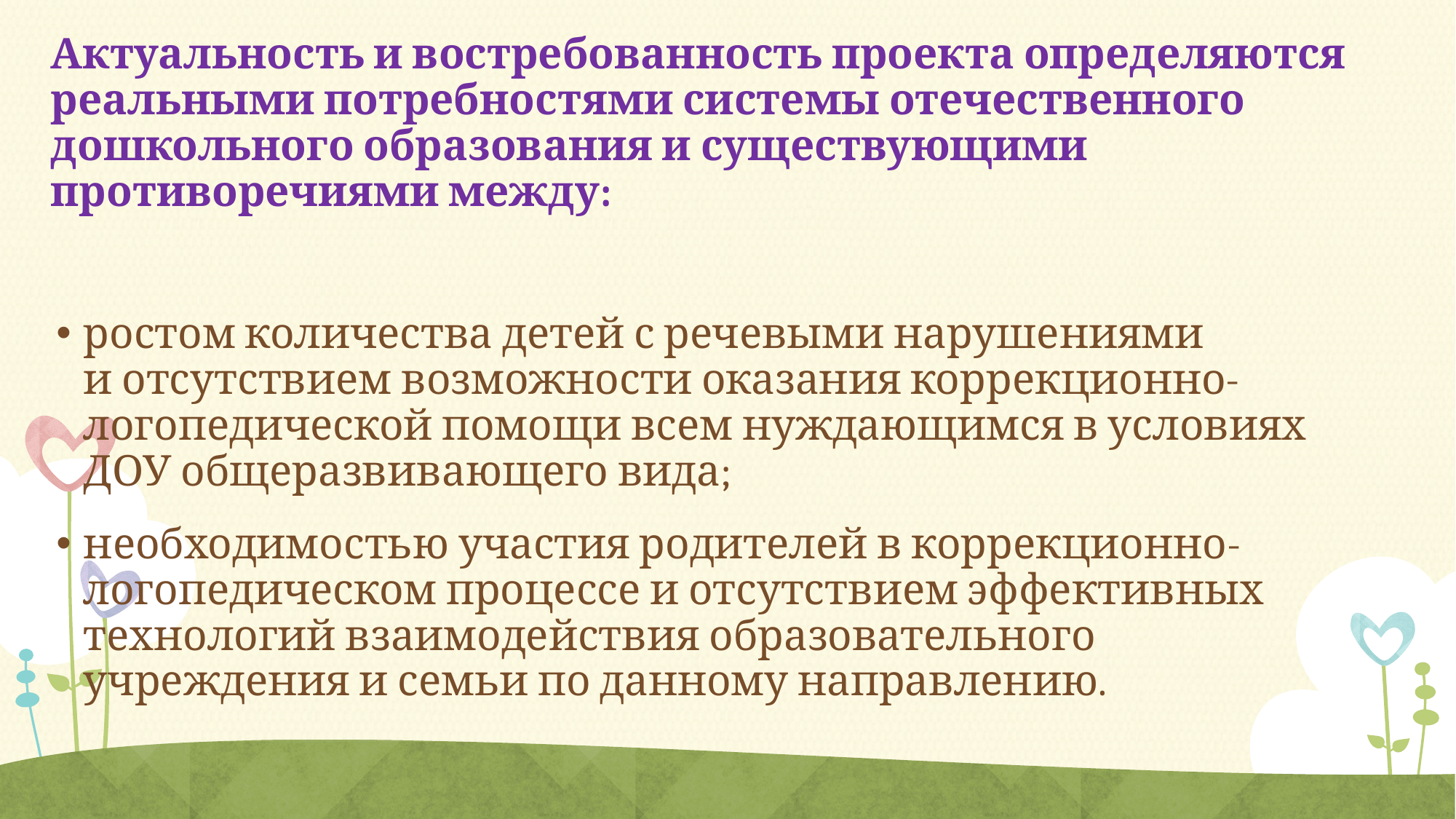

# Актуальность и востребованность проекта определяются реальными потребностями системы отечественного дошкольного образования и существующими противоречиями между:
ростом количества детей с речевыми нарушениями и отсутствием возможности оказания коррекционно-логопедической помощи всем нуждающимся в условиях ДОУ общеразвивающего вида;
необходимостью участия родителей в коррекционно-логопедическом процессе и отсутствием эффективных технологий взаимодействия образовательного учреждения и семьи по данному направлению.